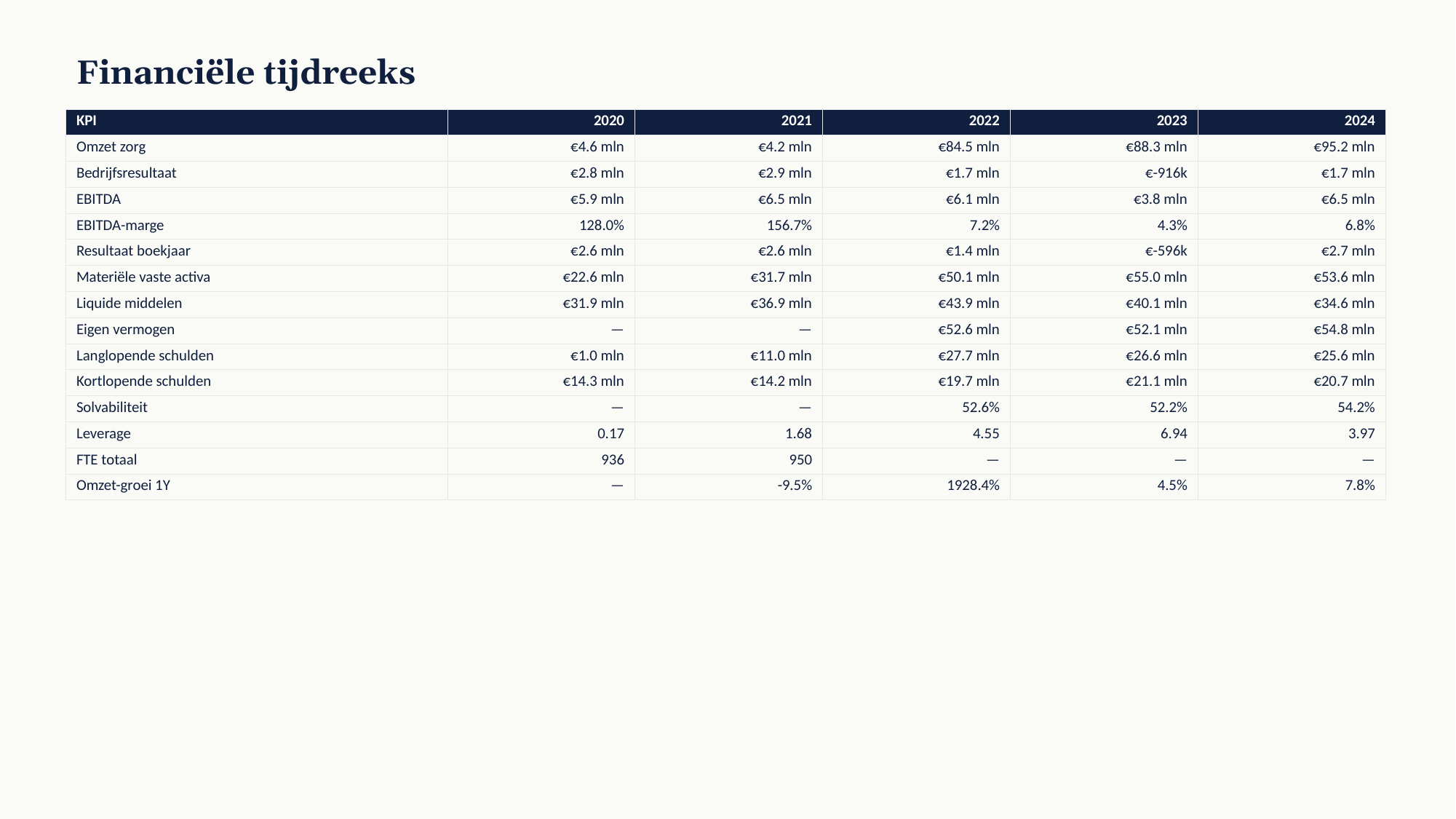

Financiële tijdreeks
| KPI | 2020 | 2021 | 2022 | 2023 | 2024 |
| --- | --- | --- | --- | --- | --- |
| Omzet zorg | €4.6 mln | €4.2 mln | €84.5 mln | €88.3 mln | €95.2 mln |
| Bedrijfsresultaat | €2.8 mln | €2.9 mln | €1.7 mln | €-916k | €1.7 mln |
| EBITDA | €5.9 mln | €6.5 mln | €6.1 mln | €3.8 mln | €6.5 mln |
| EBITDA-marge | 128.0% | 156.7% | 7.2% | 4.3% | 6.8% |
| Resultaat boekjaar | €2.6 mln | €2.6 mln | €1.4 mln | €-596k | €2.7 mln |
| Materiële vaste activa | €22.6 mln | €31.7 mln | €50.1 mln | €55.0 mln | €53.6 mln |
| Liquide middelen | €31.9 mln | €36.9 mln | €43.9 mln | €40.1 mln | €34.6 mln |
| Eigen vermogen | — | — | €52.6 mln | €52.1 mln | €54.8 mln |
| Langlopende schulden | €1.0 mln | €11.0 mln | €27.7 mln | €26.6 mln | €25.6 mln |
| Kortlopende schulden | €14.3 mln | €14.2 mln | €19.7 mln | €21.1 mln | €20.7 mln |
| Solvabiliteit | — | — | 52.6% | 52.2% | 54.2% |
| Leverage | 0.17 | 1.68 | 4.55 | 6.94 | 3.97 |
| FTE totaal | 936 | 950 | — | — | — |
| Omzet-groei 1Y | — | -9.5% | 1928.4% | 4.5% | 7.8% |